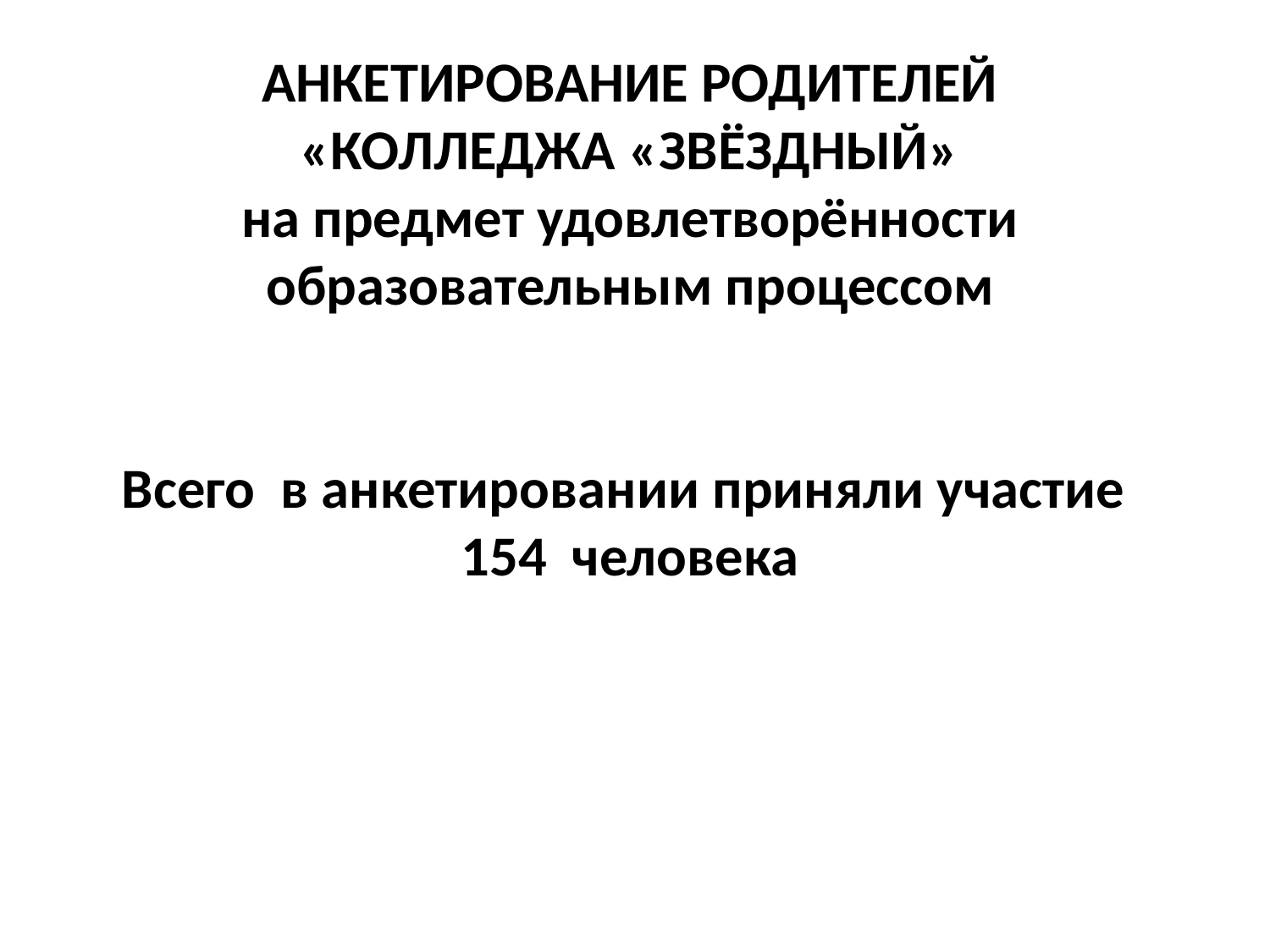

АНКЕТИРОВАНИЕ РОДИТЕЛЕЙ
«КОЛЛЕДЖА «ЗВЁЗДНЫЙ»
на предмет удовлетворённости
образовательным процессом

Всего  в анкетировании приняли участие
154  человека